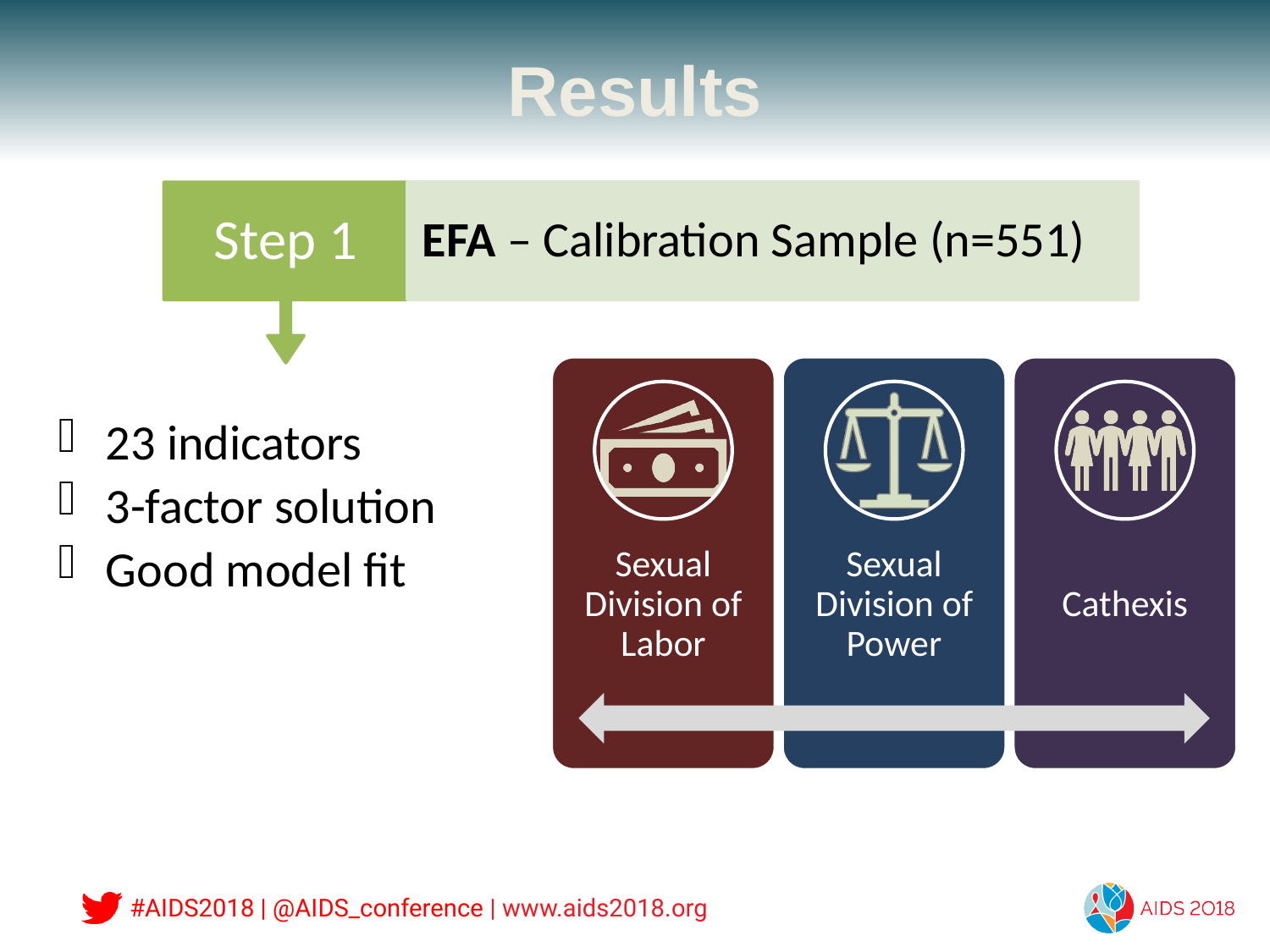

# Results
EFA – Calibration Sample (n=551)
Step 1
Sexual Division of Labor
Sexual Division of Power
Cathexis
23 indicators
3-factor solution
Good model fit